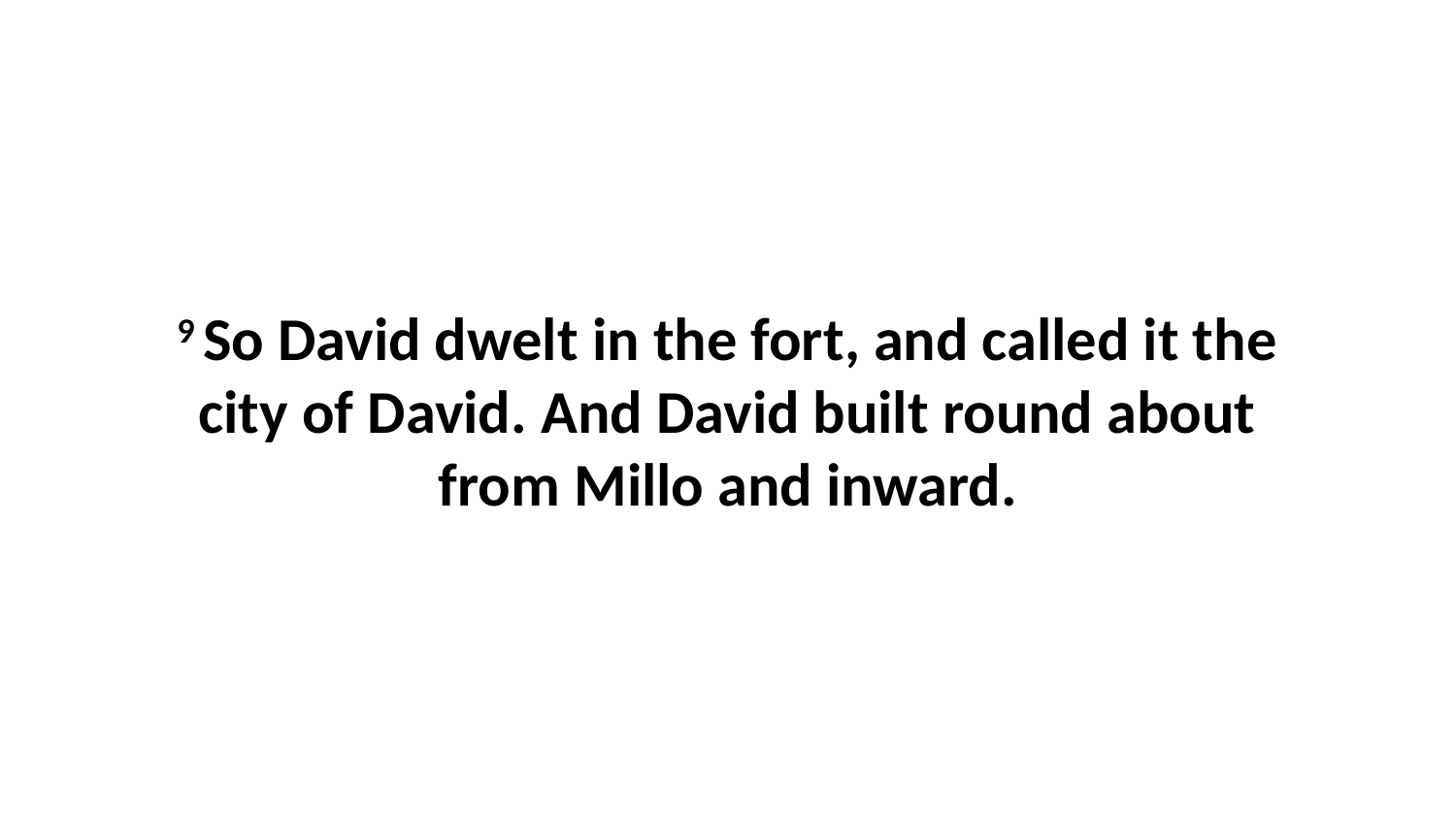

9 So David dwelt in the fort, and called it the city of David. And David built round about from Millo and inward.